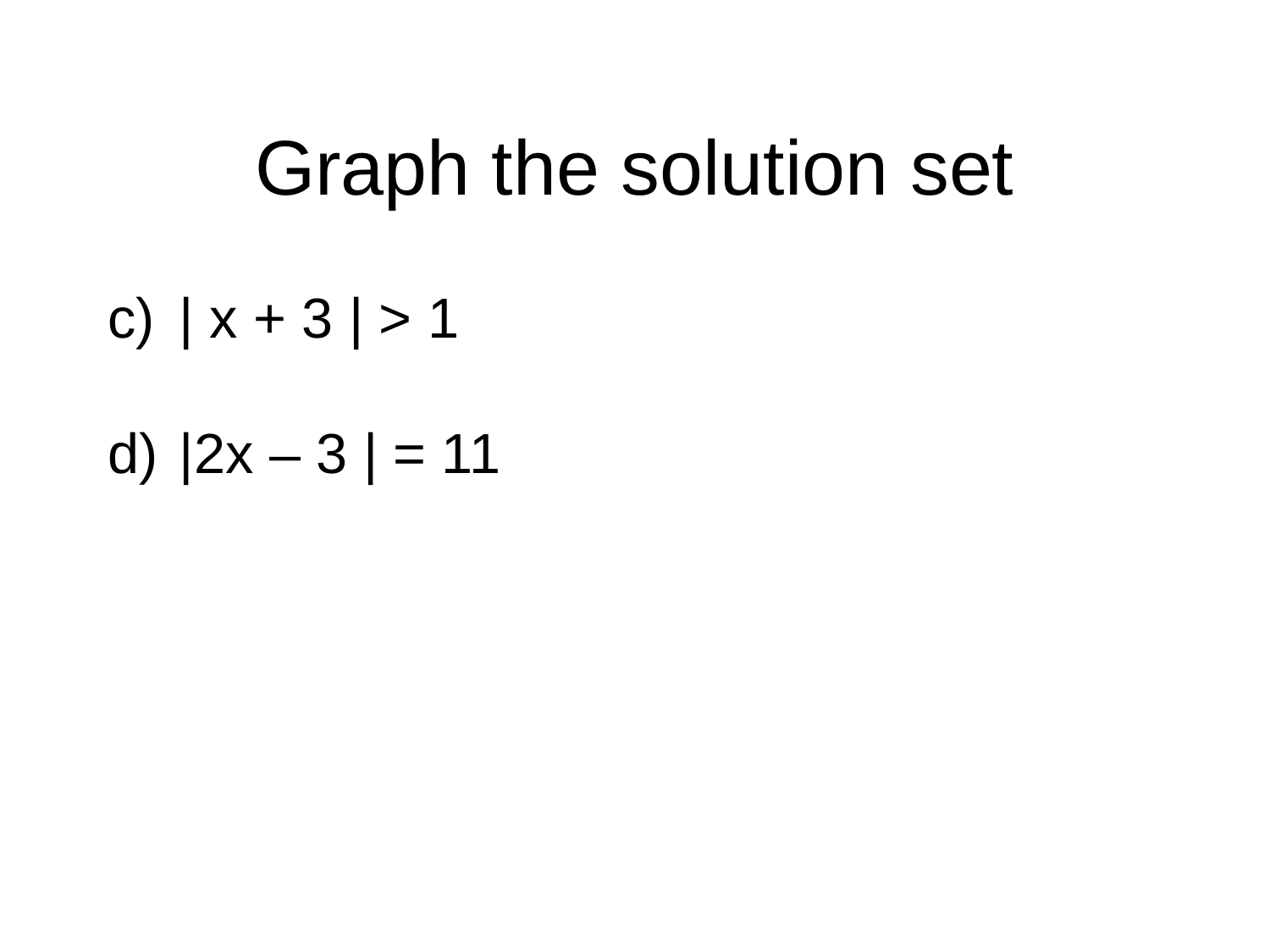

# Graph the solution set
| x + 3 | > 1

|2x – 3 | = 11